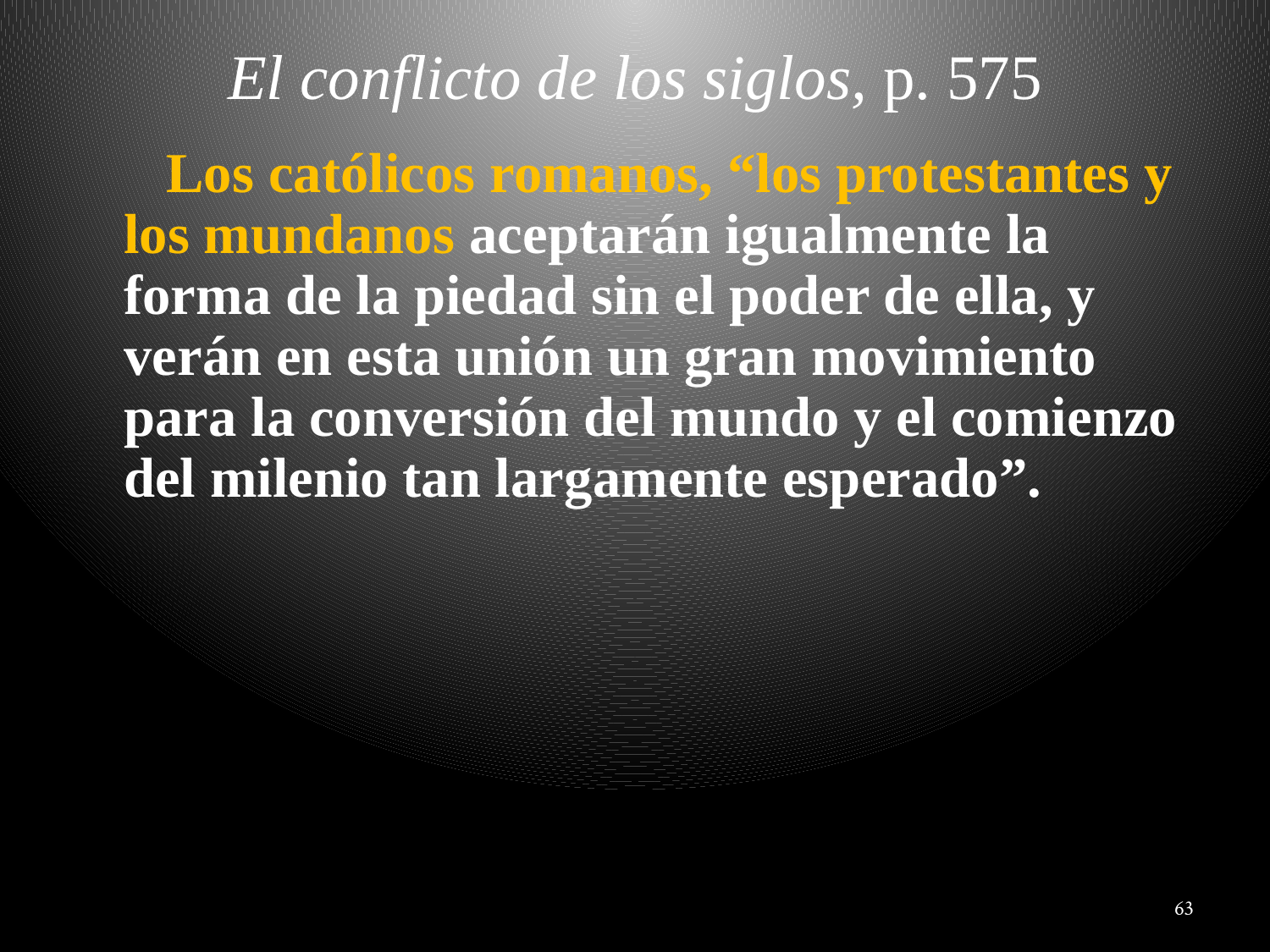

# El conflicto de los siglos, p. 575
	   Los católicos romanos, “los protestantes y los mundanos aceptarán igualmente la forma de la piedad sin el poder de ella, y verán en esta unión un gran movimiento para la conversión del mundo y el comienzo del milenio tan largamente esperado”.
63